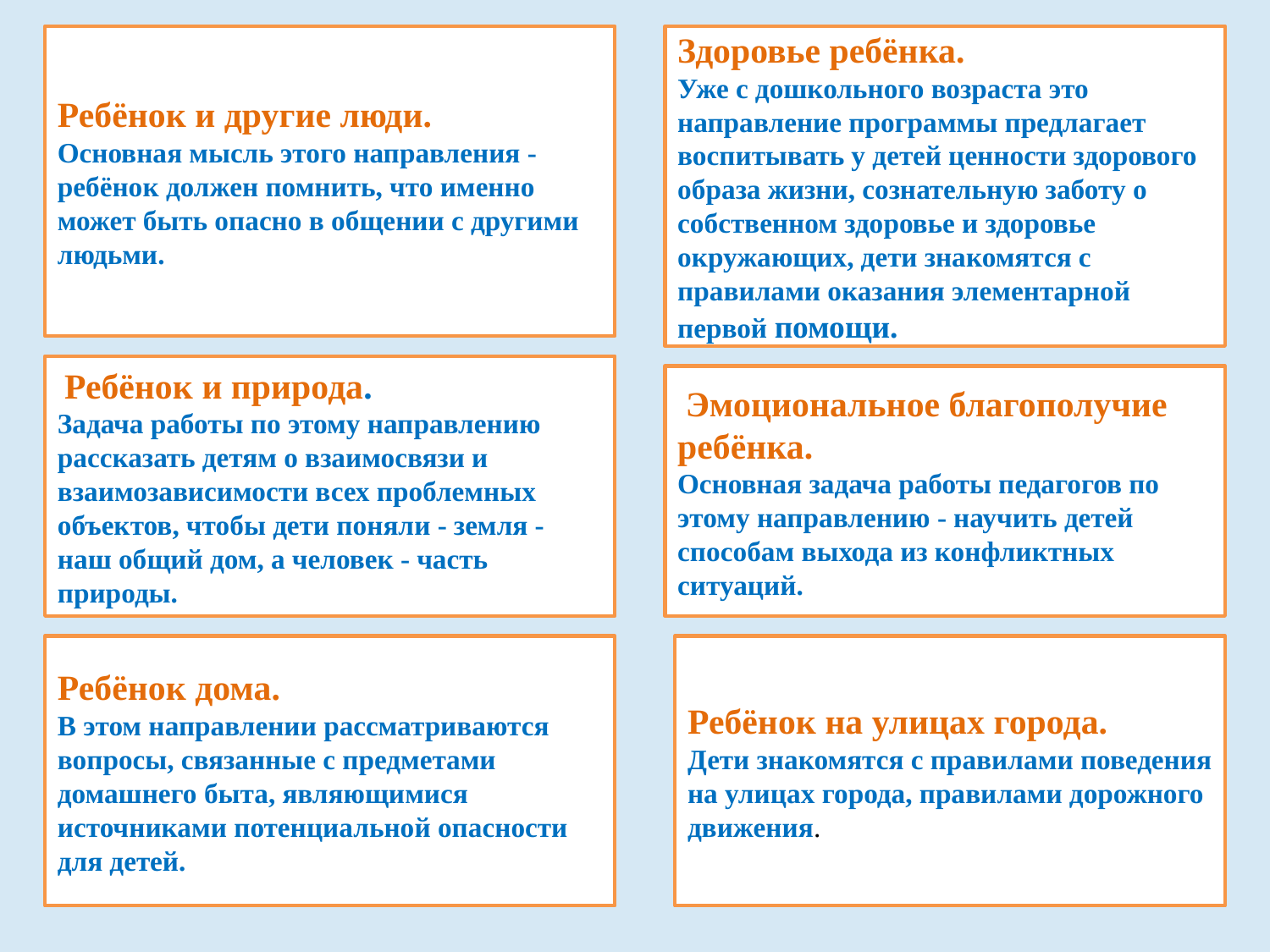

Ребёнок и другие люди.
Основная мысль этого направления - ребёнок должен помнить, что именно может быть опасно в общении с другими людьми.
Здоровье ребёнка.
Уже с дошкольного возраста это направление программы предлагает воспитывать у детей ценности здорового образа жизни, сознательную заботу о собственном здоровье и здоровье окружающих, дети знакомятся с правилами оказания элементарной первой помощи.
 Ребёнок и природа.
Задача работы по этому направлению рассказать детям о взаимосвязи и взаимозависимости всех проблемных объектов, чтобы дети поняли - земля - наш общий дом, а человек - часть природы.
 Эмоциональное благополучие ребёнка.
Основная задача работы педагогов по этому направлению - научить детей способам выхода из конфликтных ситуаций.
Ребёнок дома.
В этом направлении рассматриваются вопросы, связанные с предметами домашнего быта, являющимися источниками потенциальной опасности для детей.
Ребёнок на улицах города.
Дети знакомятся с правилами поведения на улицах города, правилами дорожного движения.